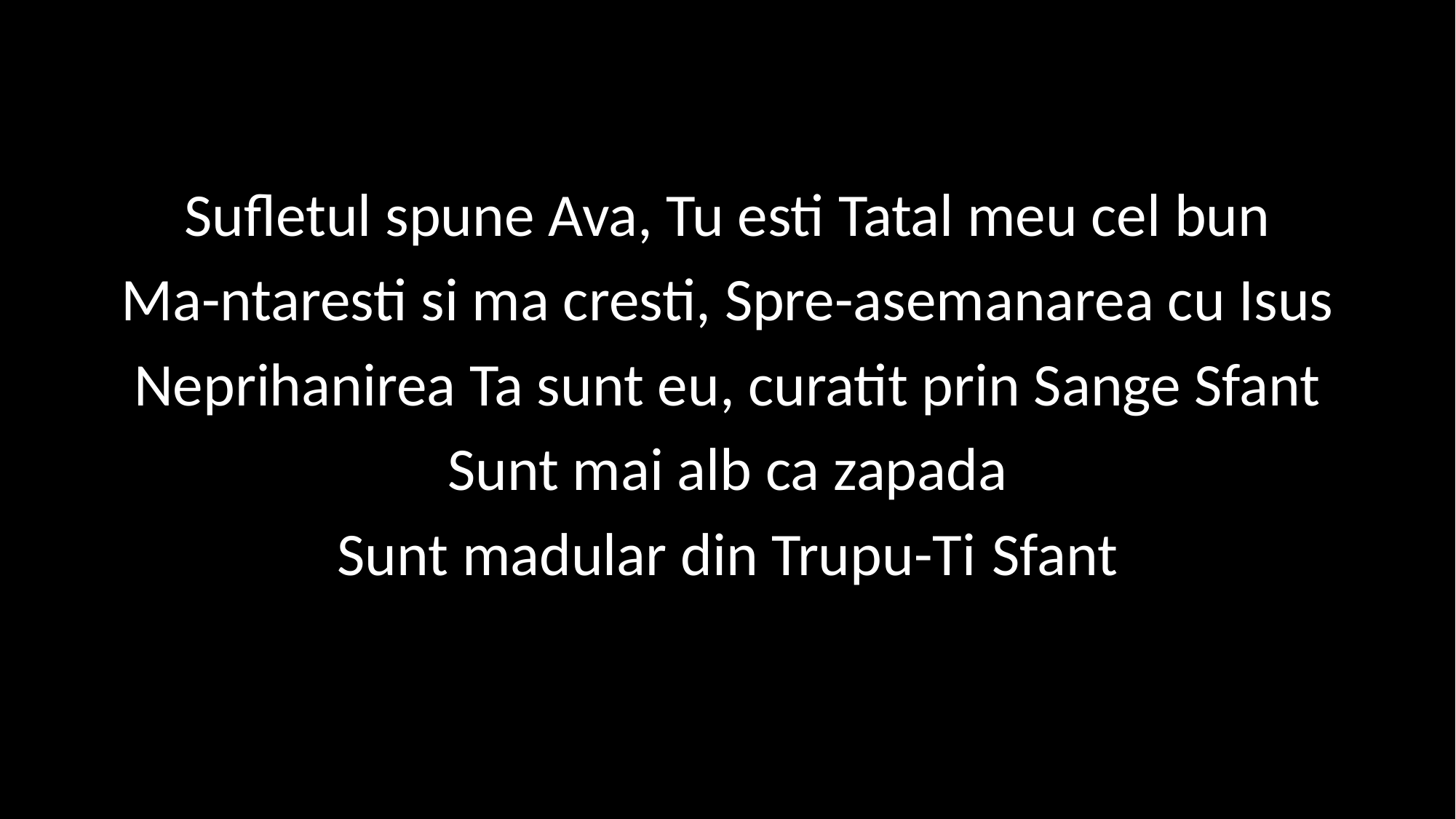

Sufletul spune Ava, Tu esti Tatal meu cel bun
Ma-ntaresti si ma cresti, Spre-asemanarea cu Isus
Neprihanirea Ta sunt eu, curatit prin Sange Sfant
Sunt mai alb ca zapada
Sunt madular din Trupu-Ti	Sfant